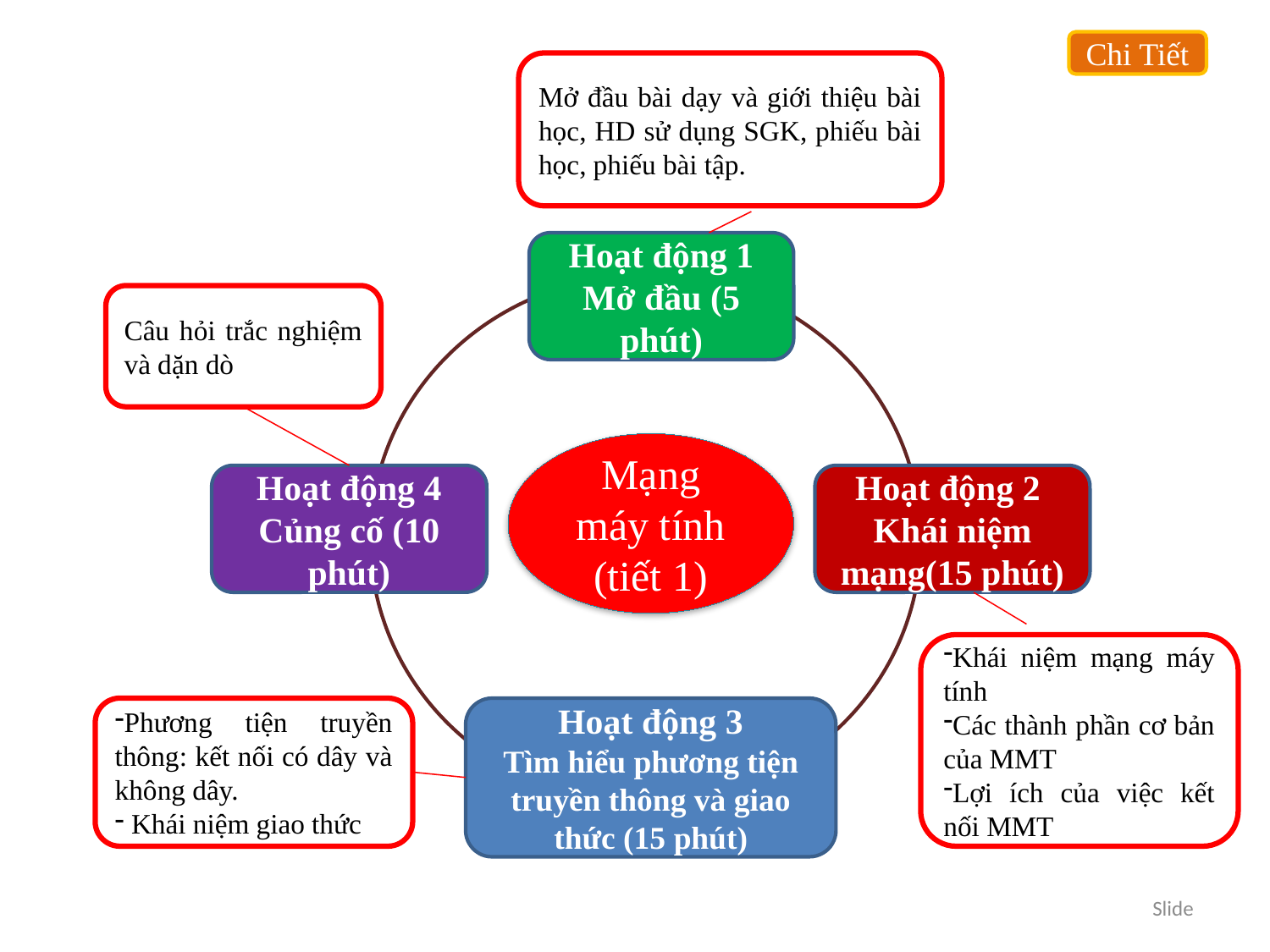

Chi Tiết
Mở đầu bài dạy và giới thiệu bài học, HD sử dụng SGK, phiếu bài học, phiếu bài tập.
Hoạt động 1
Mở đầu (5 phút)

Câu hỏi trắc nghiệm và dặn dò
Mạng máy tính (tiết 1)
Hoạt động 4
Củng cố (10 phút)
Hoạt động 2
Khái niệm mạng(15 phút)
Khái niệm mạng máy tính
Các thành phần cơ bản của MMT
Lợi ích của việc kết nối MMT
Phương tiện truyền thông: kết nối có dây và không dây.
 Khái niệm giao thức
Hoạt động 3
Tìm hiểu phương tiện truyền thông và giao thức (15 phút)
4